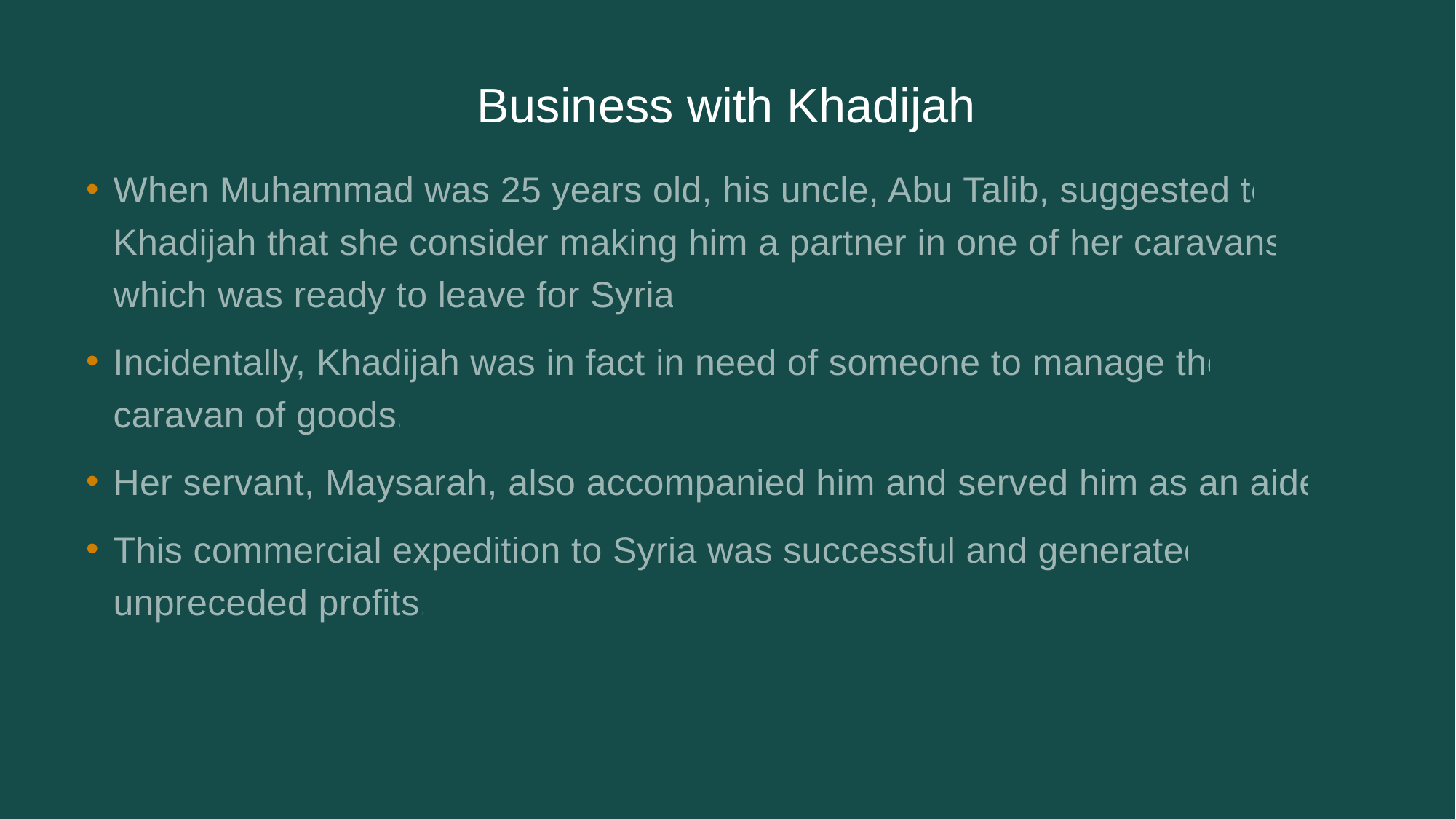

# Business with Khadijah
When Muhammad was 25 years old, his uncle, Abu Talib, suggested to Khadijah that she consider making him a partner in one of her caravans, which was ready to leave for Syria.
Incidentally, Khadijah was in fact in need of someone to manage the caravan of goods.
Her servant, Maysarah, also accompanied him and served him as an aide.
This commercial expedition to Syria was successful and generated unpreceded profits.